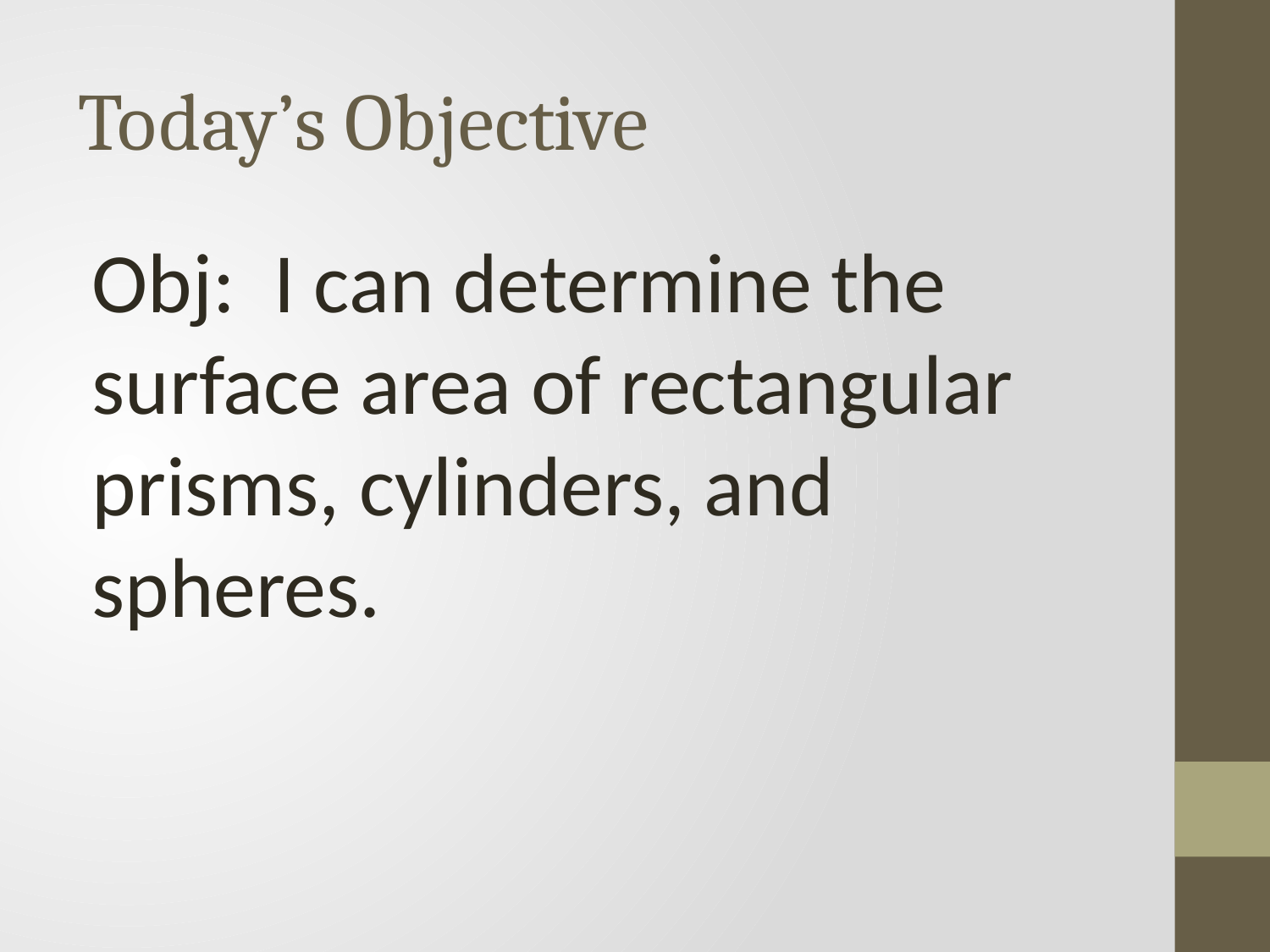

# Today’s Objective
Obj:  I can determine the surface area of rectangular prisms, cylinders, and spheres.